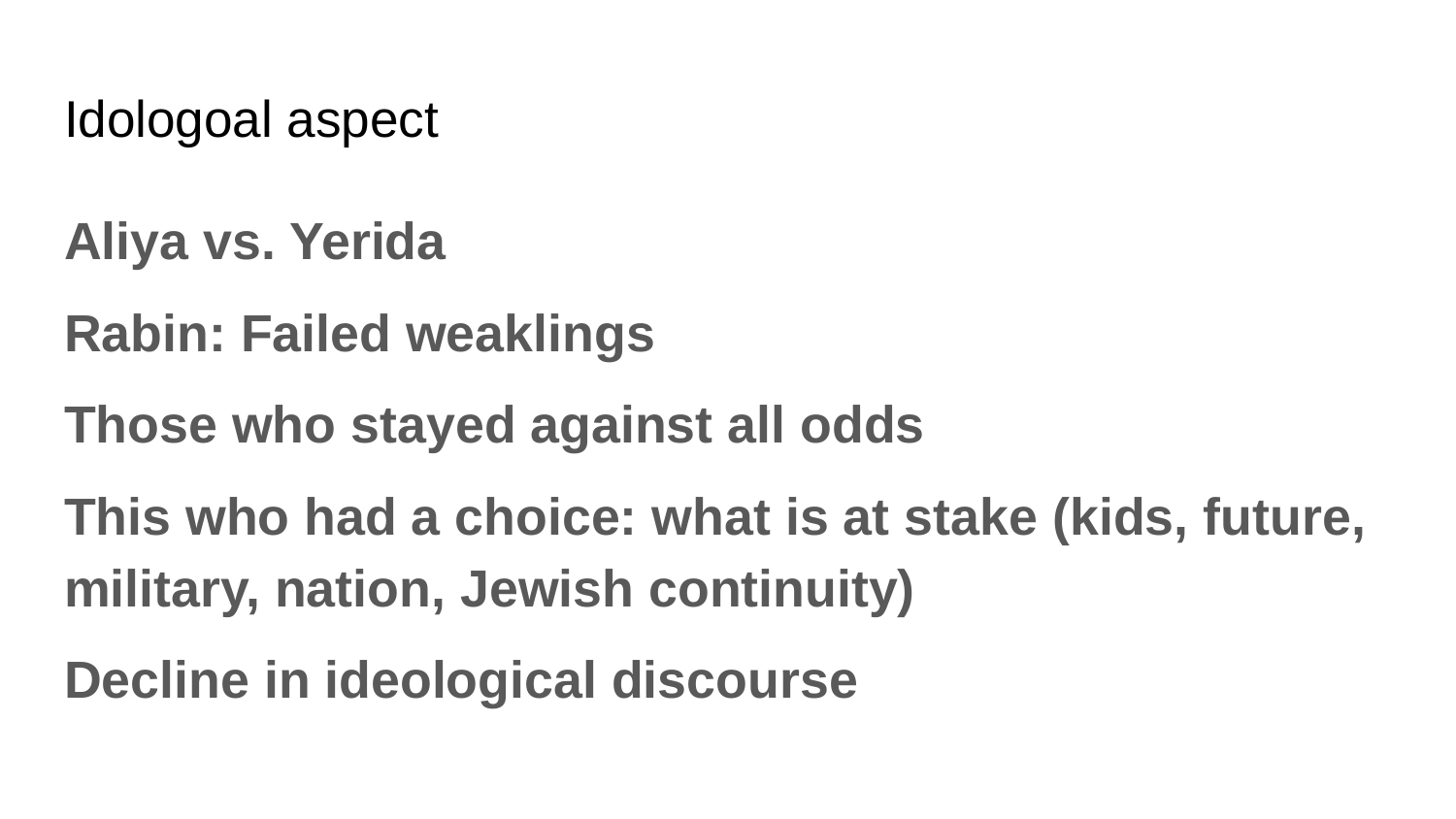

# Idologoal aspect
Aliya vs. Yerida
Rabin: Failed weaklings
Those who stayed against all odds
This who had a choice: what is at stake (kids, future, military, nation, Jewish continuity)
Decline in ideological discourse